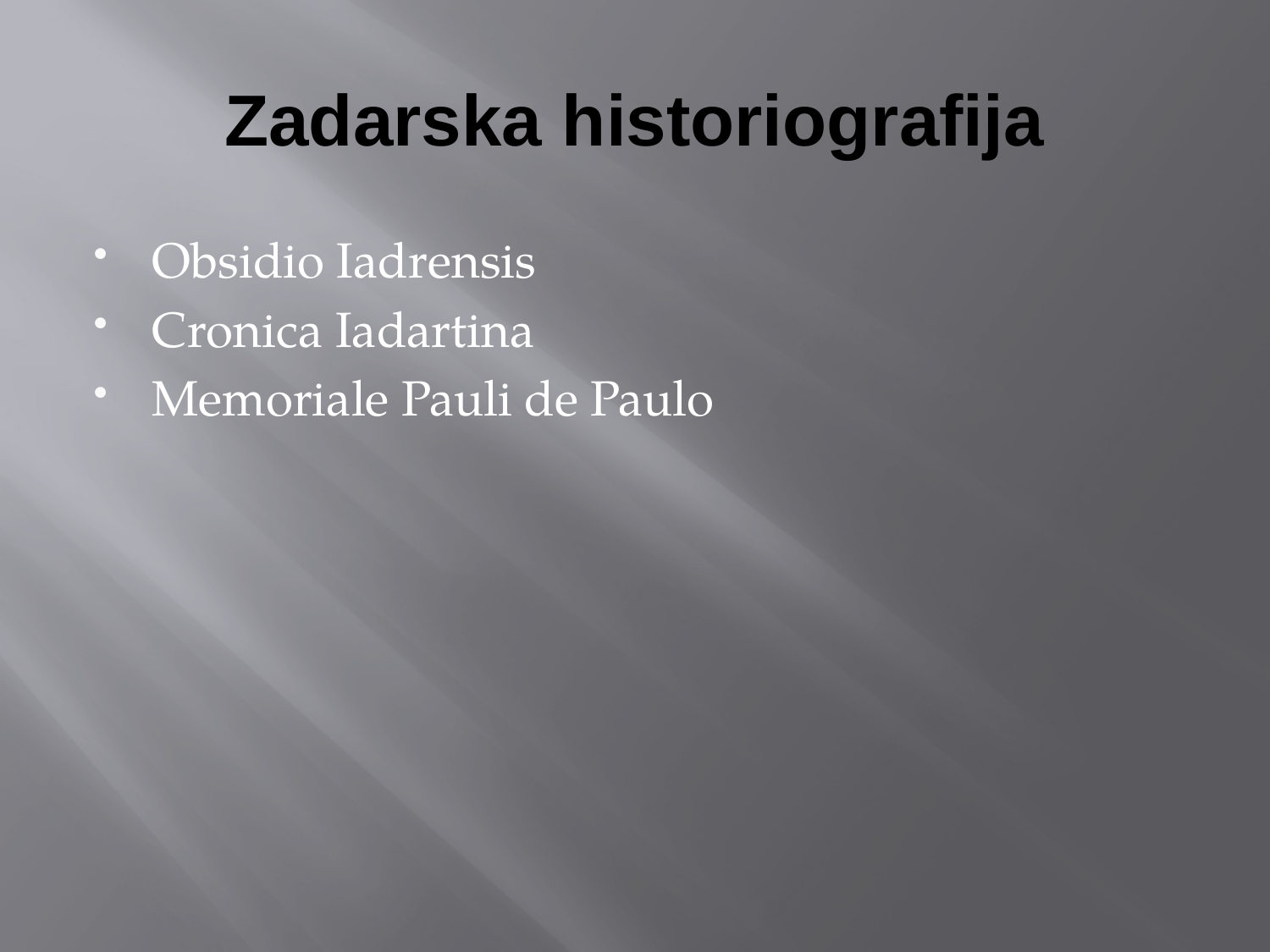

# Zadarska historiografija
Obsidio Iadrensis
Cronica Iadartina
Memoriale Pauli de Paulo